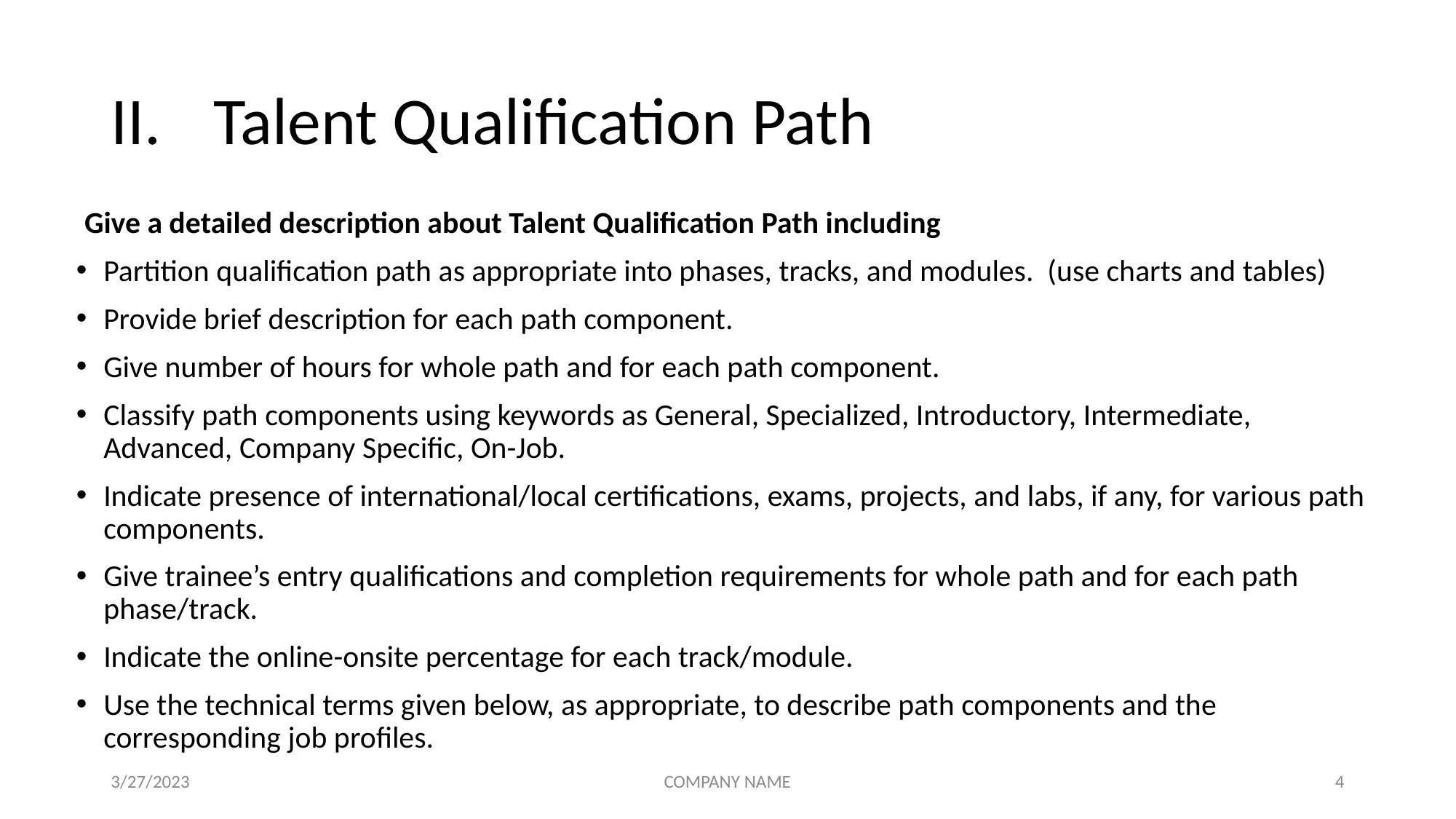

# Talent Qualification Path
Give a detailed description about Talent Qualification Path including
Partition qualification path as appropriate into phases, tracks, and modules.  (use charts and tables)
Provide brief description for each path component.
Give number of hours for whole path and for each path component.
Classify path components using keywords as General, Specialized, Introductory, Intermediate, Advanced, Company Specific, On-Job.
Indicate presence of international/local certifications, exams, projects, and labs, if any, for various path components.
Give trainee’s entry qualifications and completion requirements for whole path and for each path phase/track.
Indicate the online-onsite percentage for each track/module.
Use the technical terms given below, as appropriate, to describe path components and the corresponding job profiles.
3/27/2023
COMPANY NAME
4